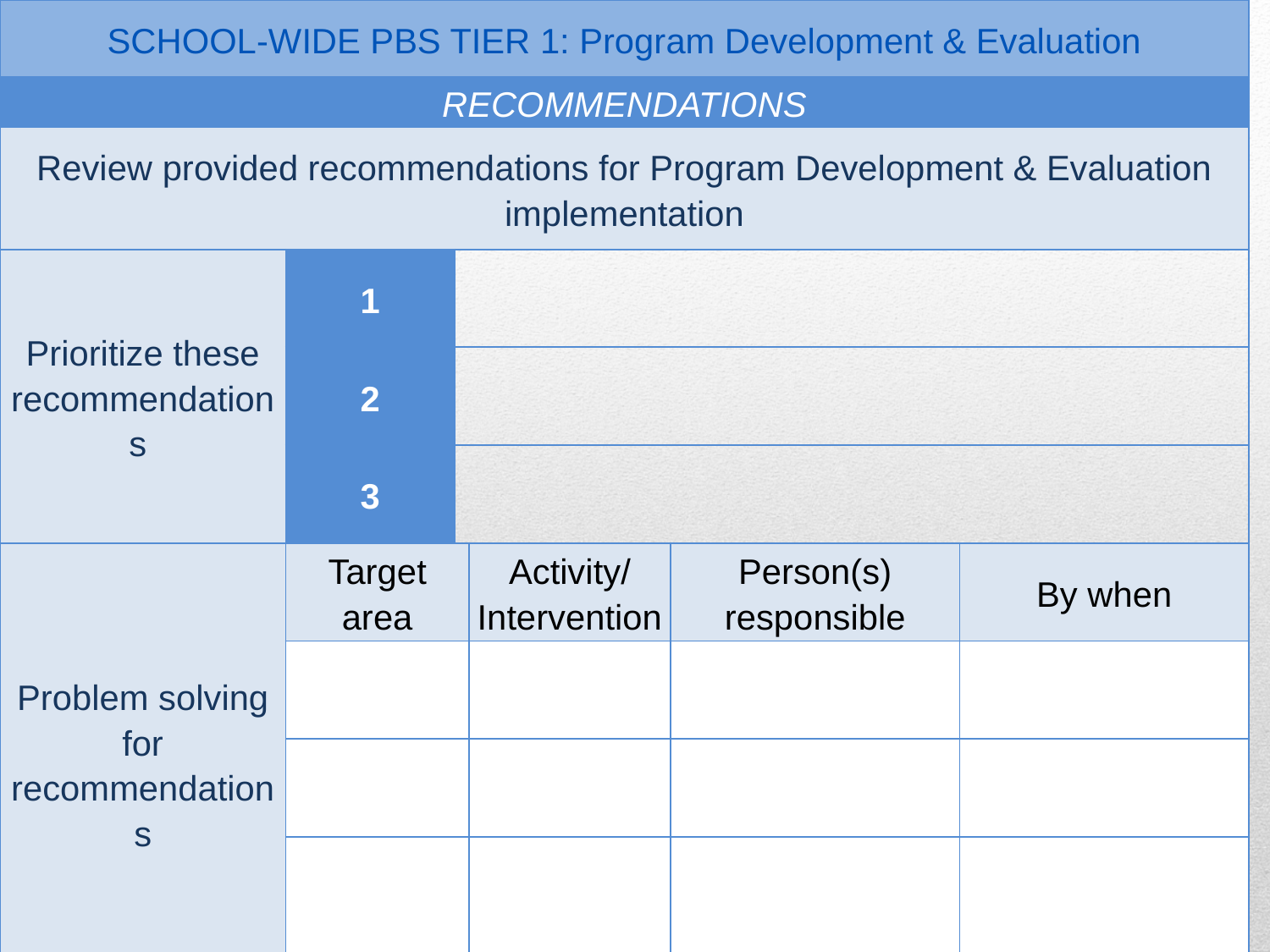

| SCHOOL-WIDE PBS TIER 1: Program Development & Evaluation |  |  |  |  |  |
| --- | --- | --- | --- | --- | --- |
| RECOMMENDATIONS |  |  |  |  |  |
| Review provided recommendations for Program Development & Evaluation implementation |  |  |  |  |  |
| Prioritize these recommendations | 1 |  |  |  |  |
|  | 2 |  |  |  |  |
|  | 3 |  |  |  |  |
| Problem solving for recommendations | Target area |  | Activity/ Intervention | Person(s) responsible | By when |
|  |  |  |  |  |  |
|  |  |  |  |  |  |
|  |  |  |  |  |  |
#